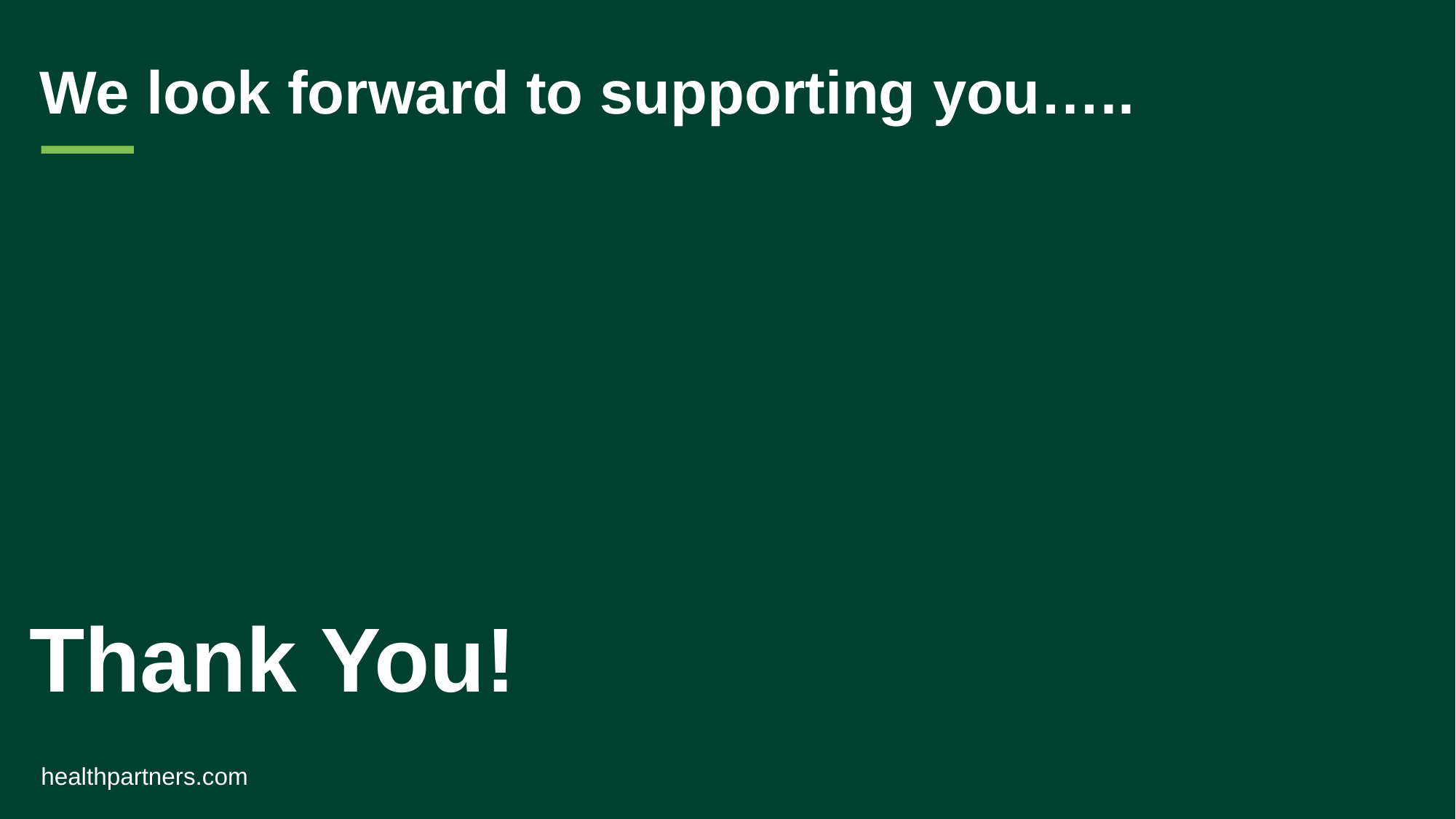

# We look forward to supporting you…..
Thank You!
healthpartners.com